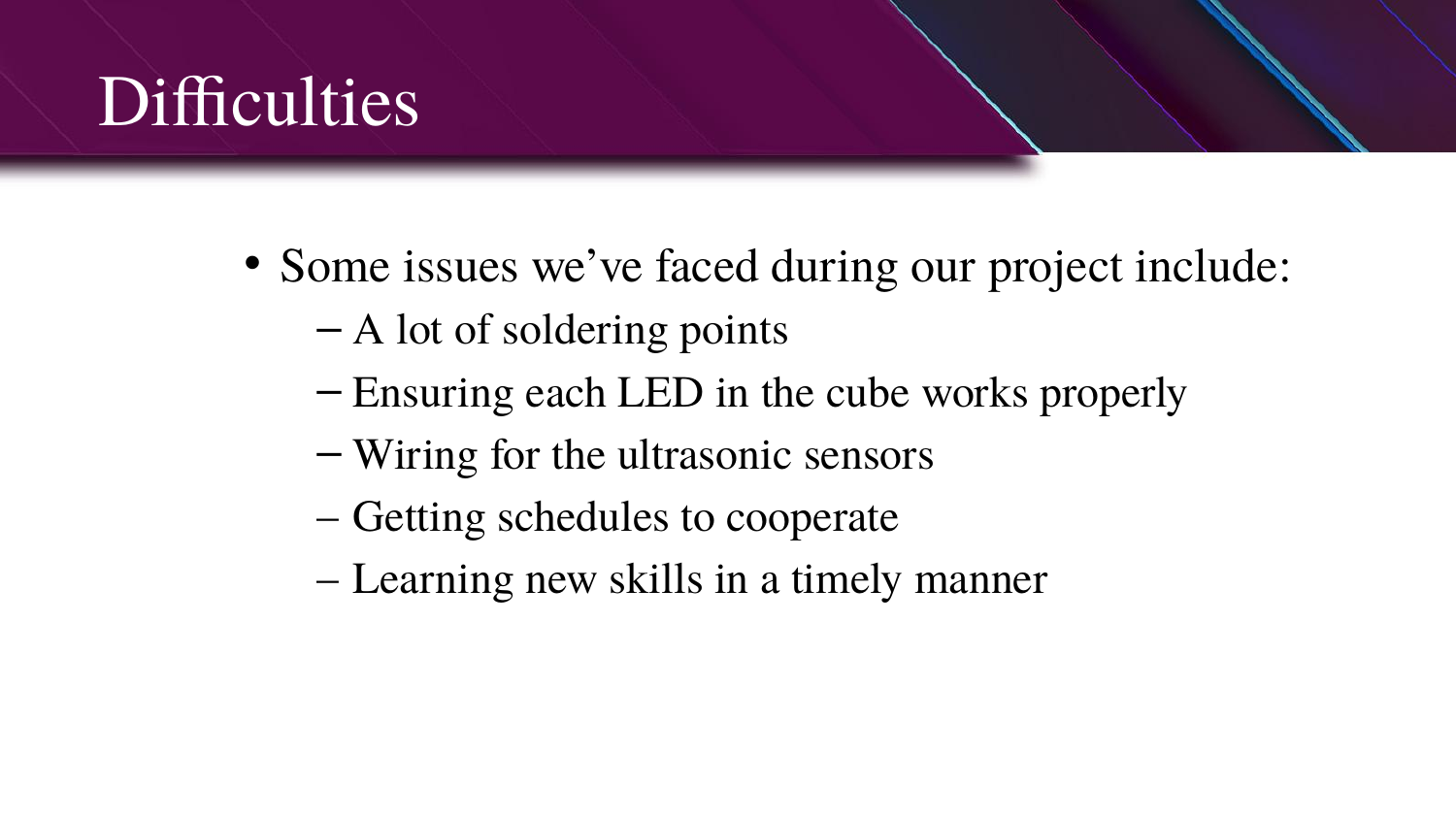

# Difficulties
Some issues we’ve faced during our project include:
A lot of soldering points
Ensuring each LED in the cube works properly
Wiring for the ultrasonic sensors
Getting schedules to cooperate
Learning new skills in a timely manner